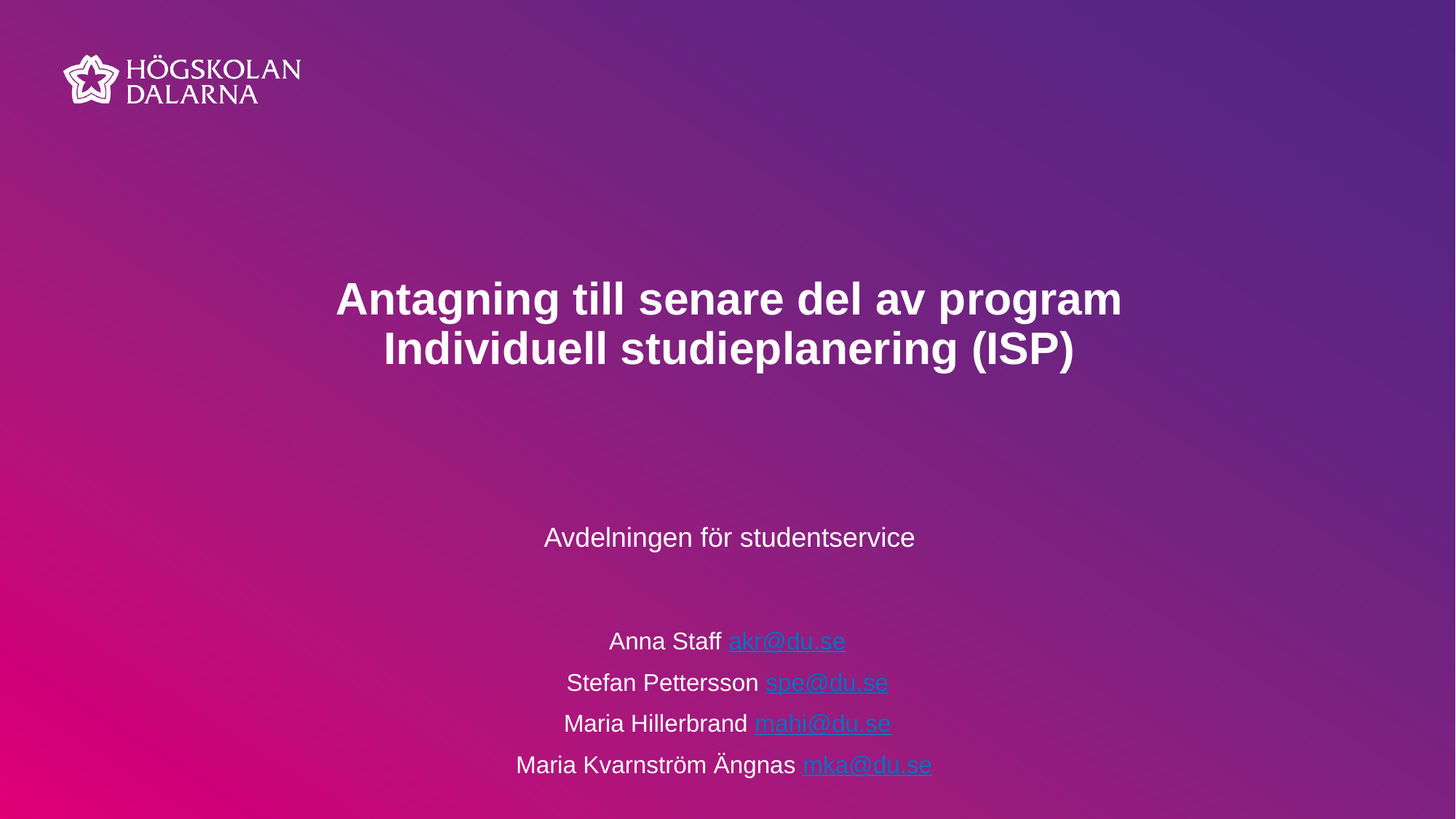

# Antagning till senare del av program Individuell studieplanering (ISP)
Avdelningen för studentservice

Anna Staff akr@du.se
Stefan Pettersson spe@du.se
Maria Hillerbrand mahi@du.se
Maria Kvarnström Ängnas mka@du.se